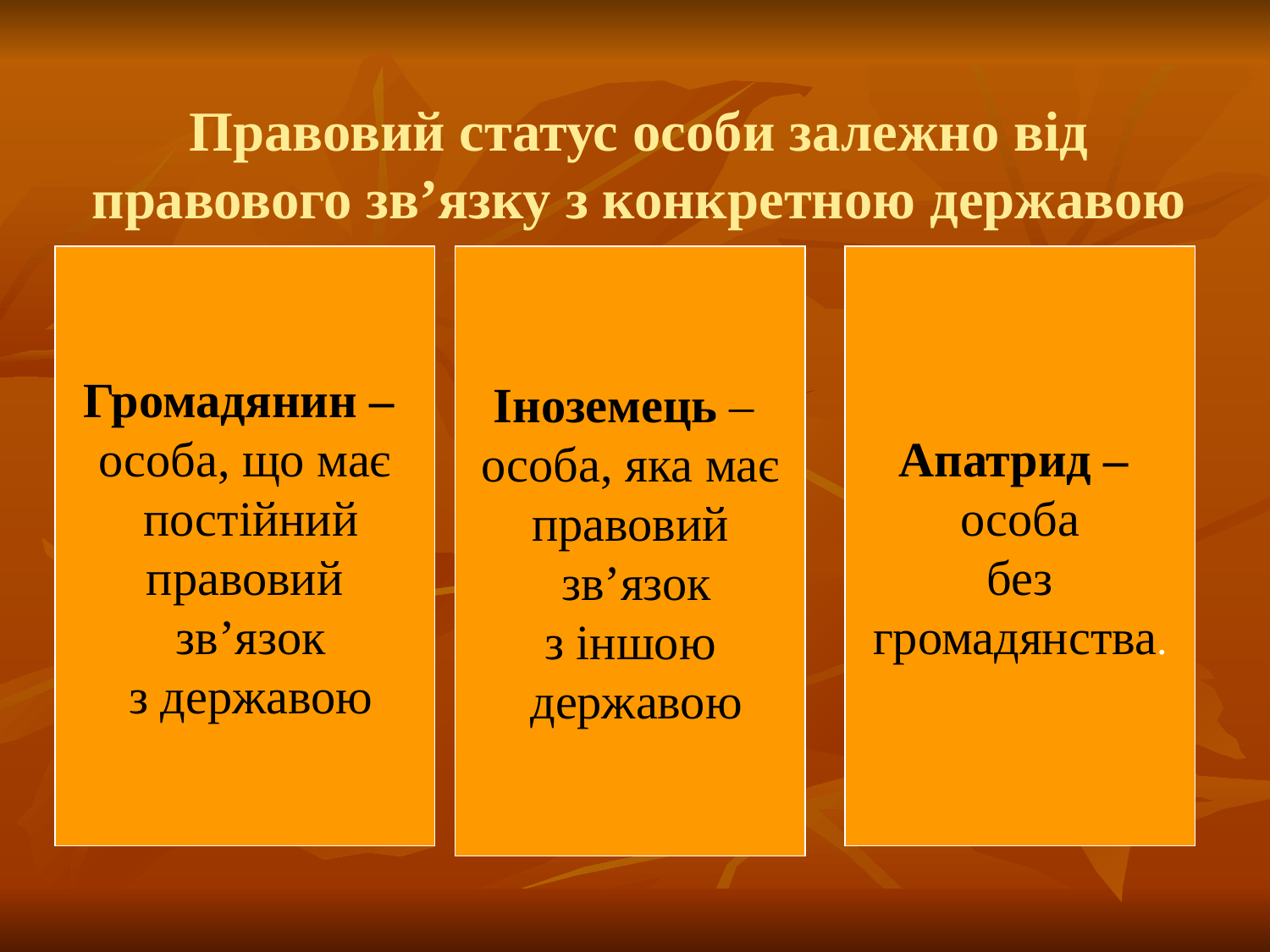

# Правовий статус особи залежно від правового зв’язку з конкретною державою
Громадянин –
особа, що має
 постійний
правовий
 зв’язок
 з державою

Іноземець –
особа, яка має
правовий
 зв’язок
з іншою
 державою
Апатрид –
особа
 без
громадянства.